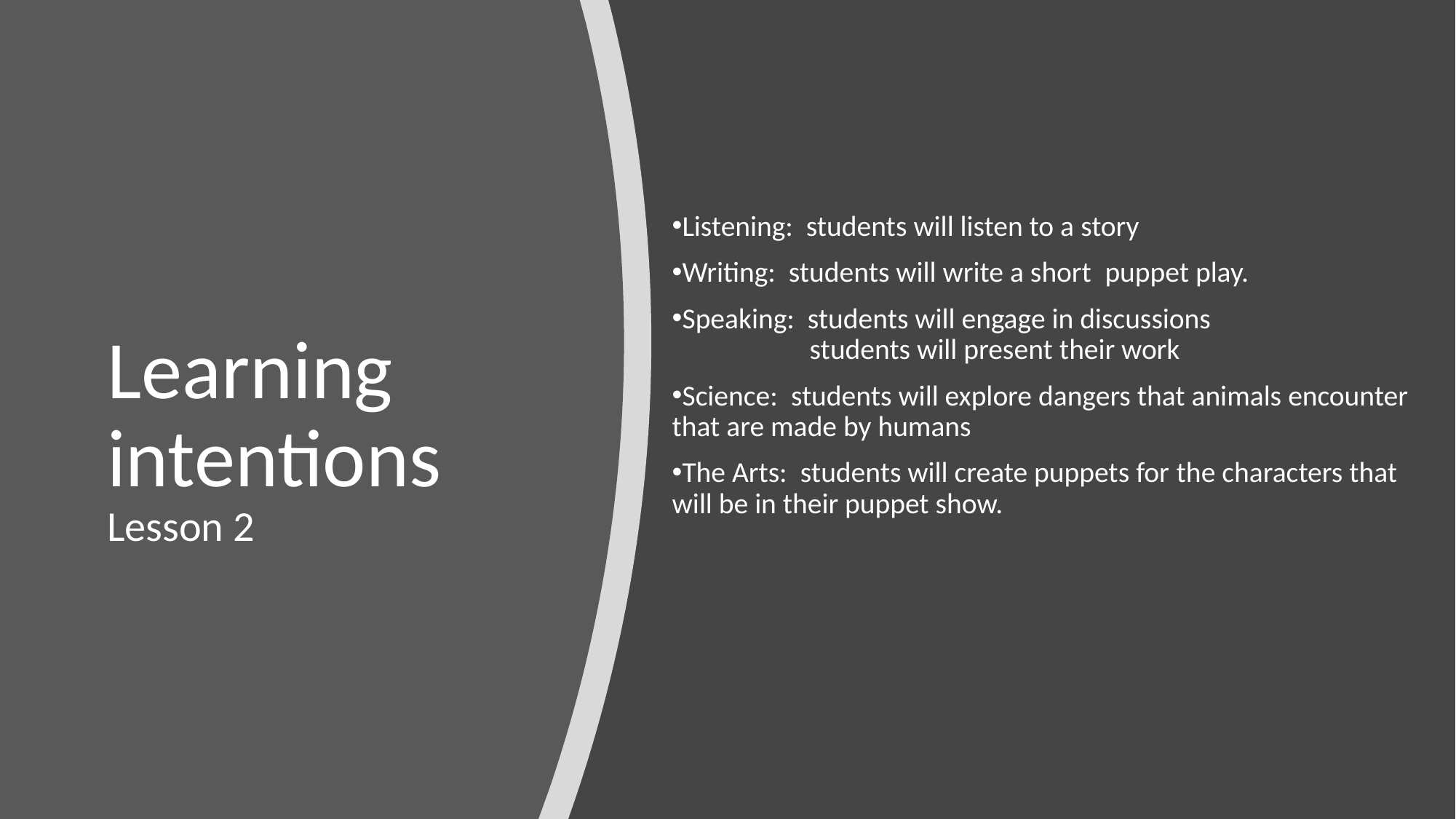

# Learning intentions Lesson 2
Listening:  students will listen to a story
Writing:  students will write a short  puppet play.
Speaking:  students will engage in discussions                                                     students will present their work
Science:  students will explore dangers that animals encounter that are made by humans
The Arts:  students will create puppets for the characters that will be in their puppet show.